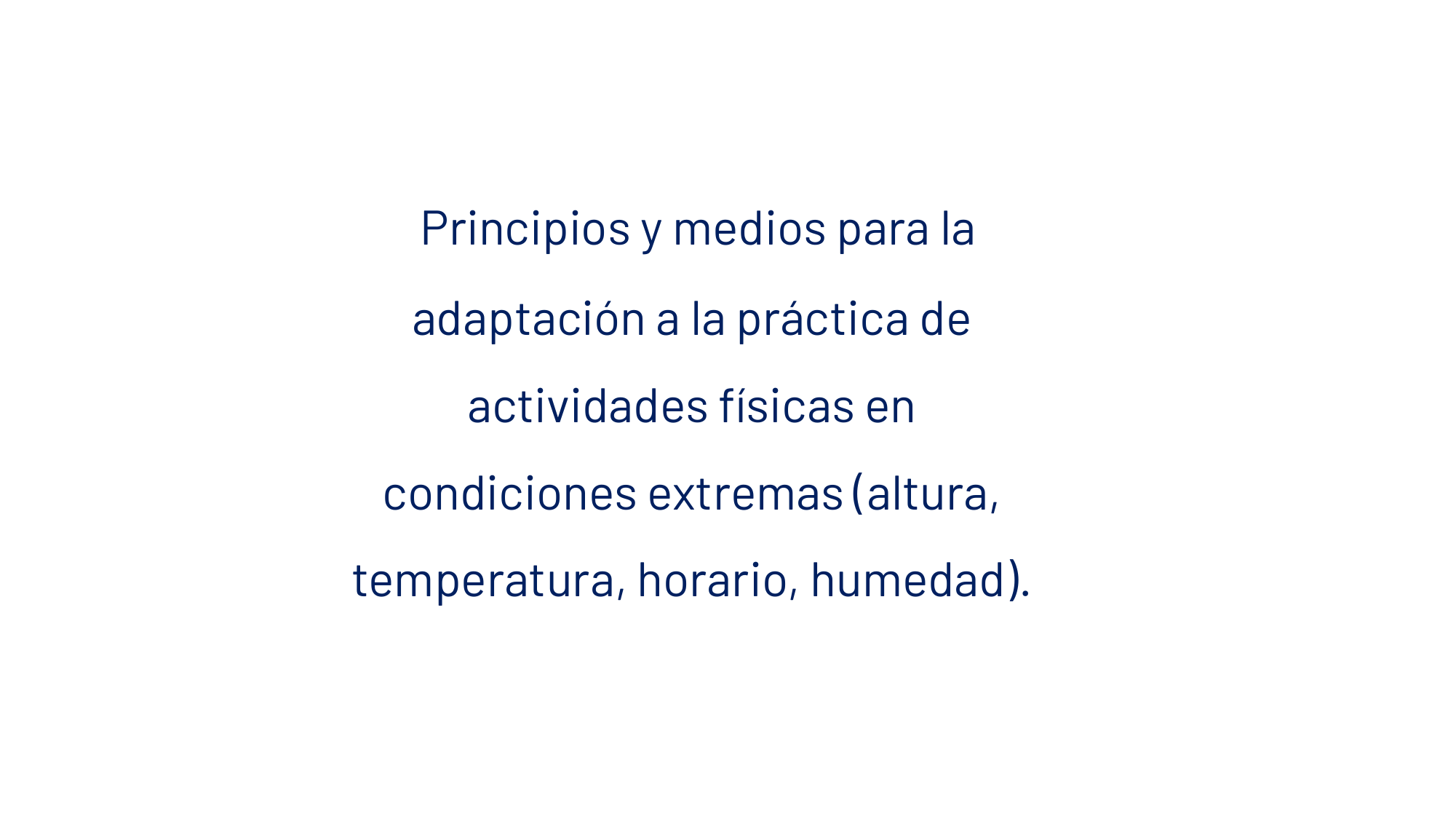

Principios y medios para la adaptación a la práctica de actividades físicas en condiciones extremas (altura, temperatura, horario, humedad).